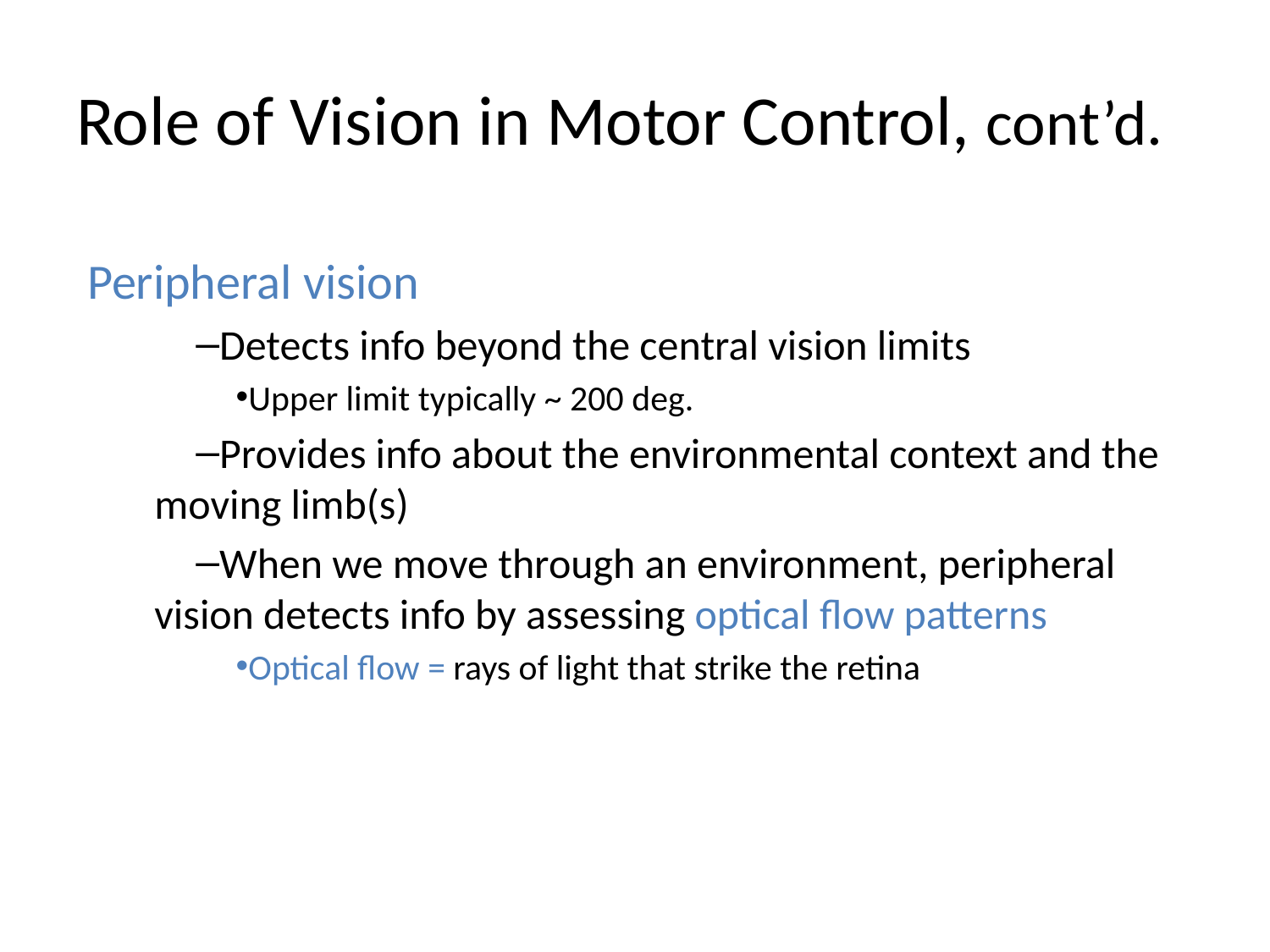

# Role of Vision in Motor Control, cont’d.
 Peripheral vision
Detects info beyond the central vision limits
Upper limit typically ~ 200 deg.
Provides info about the environmental context and the moving limb(s)
When we move through an environment, peripheral vision detects info by assessing optical flow patterns
Optical flow = rays of light that strike the retina